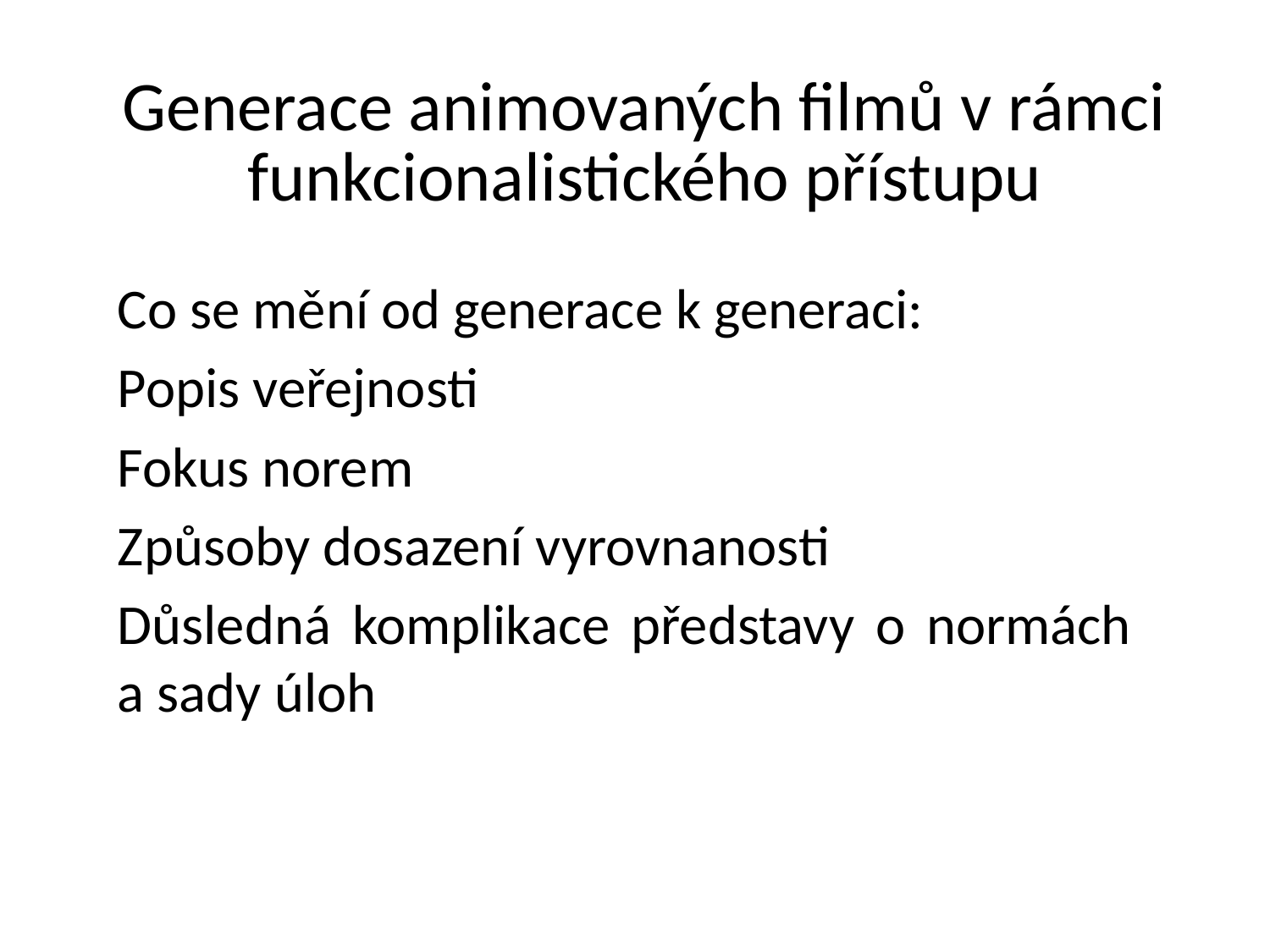

# Generace animovaných filmů v rámci funkcionalistického přístupu
Co se mění od generace k generaci:
Popis veřejnosti
Fokus norem
Způsoby dosazení vyrovnanosti
Důsledná komplikace představy o normách a sady úloh